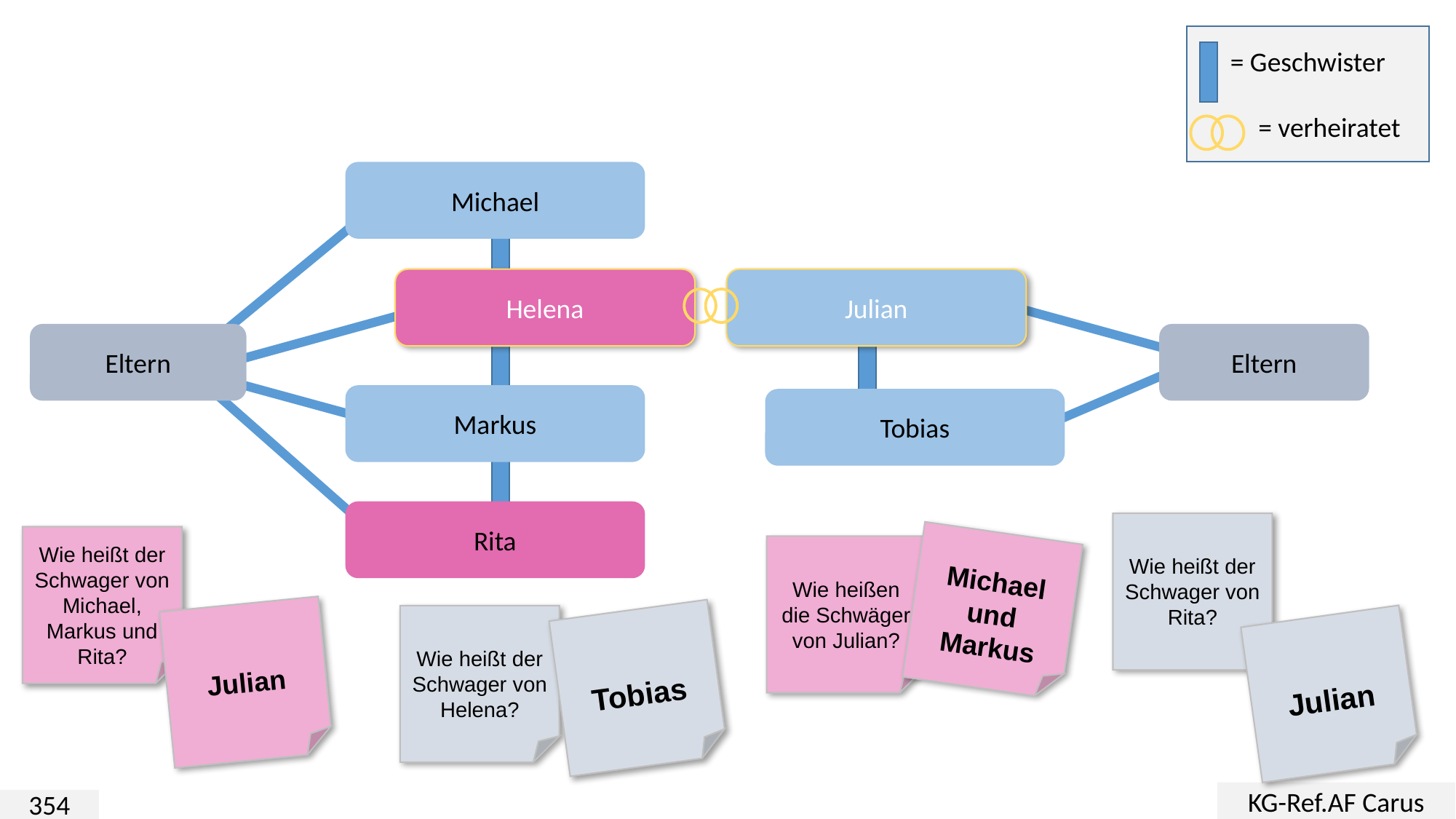

= Geschwister

       = verheiratet

Michael

Helena
Julian

Eltern
Eltern

Markus
Tobias

Rita

Wie heißt der Schwager von Rita?

Wie heißt der Schwager von Michael, Markus und Rita?

Michael und Markus

Wie heißen die Schwäger von Julian?

Julian

Wie heißt der Schwager von Helena?

Tobias

Julian
KG-Ref.AF Carus
354